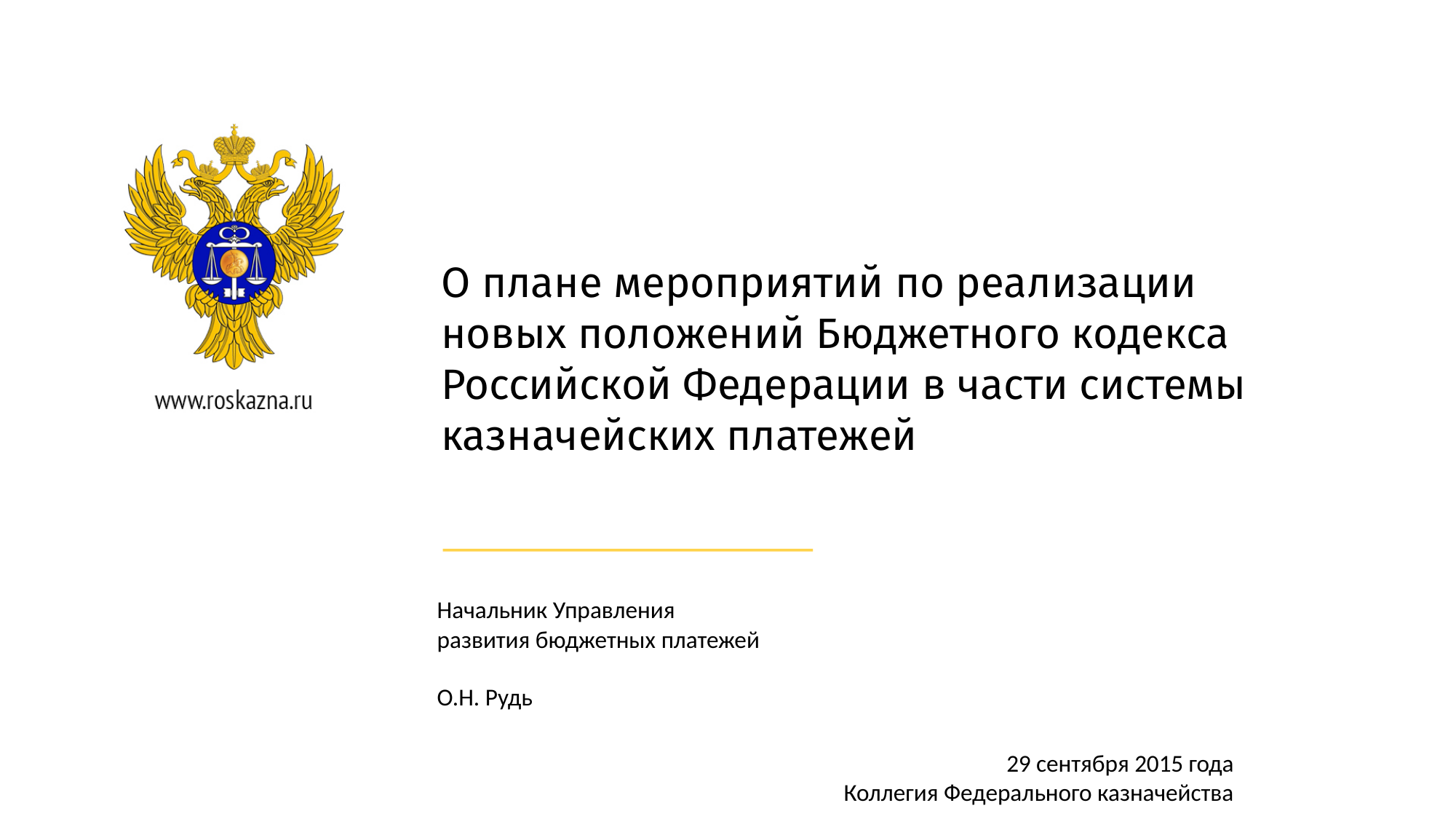

О плане мероприятий по реализации новых положений Бюджетного кодекса Российской Федерации в части системы казначейских платежей
Начальник Управления
развития бюджетных платежей

О.Н. Рудь

29 сентября 2015 года
Коллегия Федерального казначейства